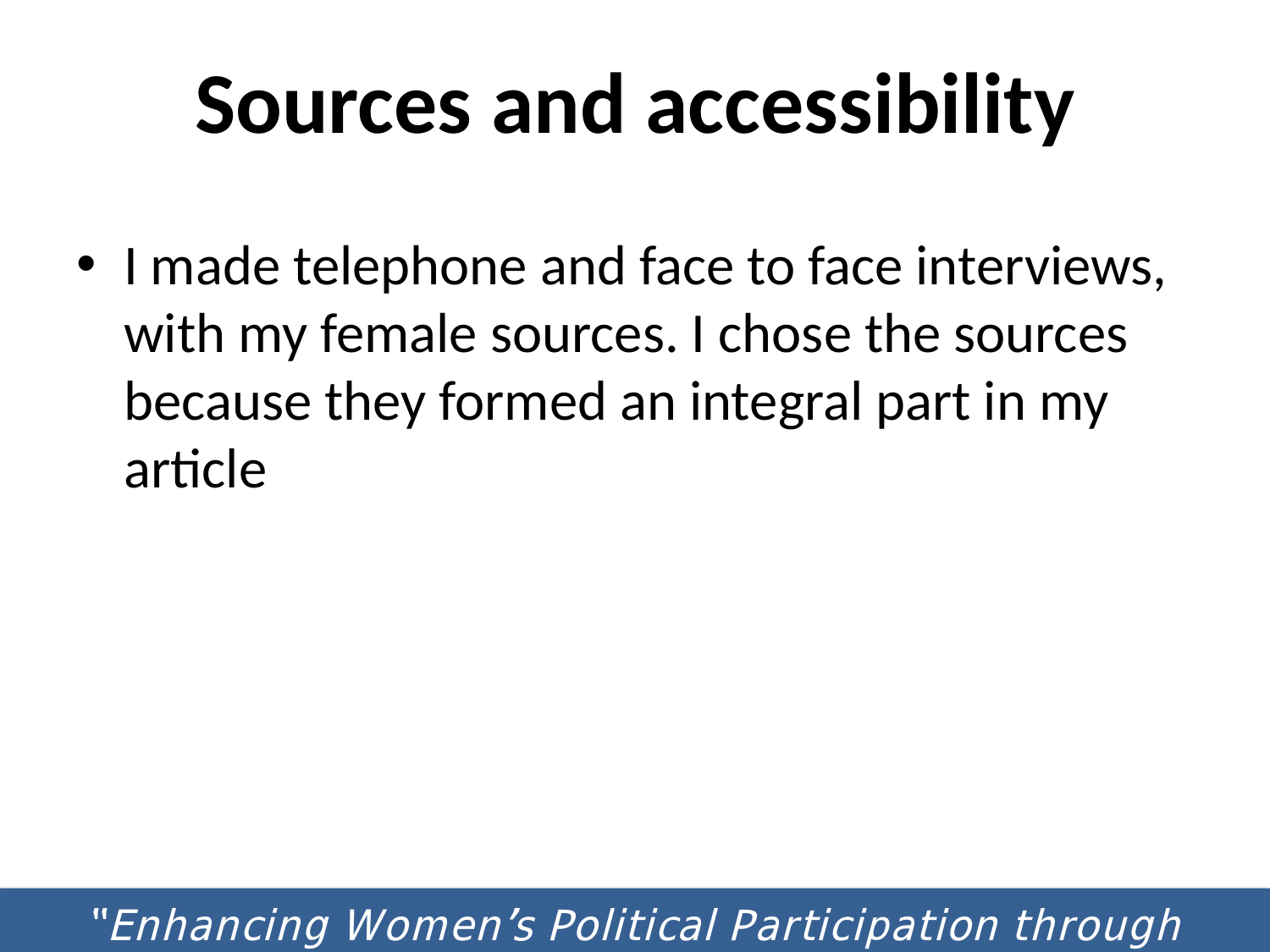

# Sources and accessibility
I made telephone and face to face interviews, with my female sources. I chose the sources because they formed an integral part in my article
“Enhancing Women’s Political Participation through media”